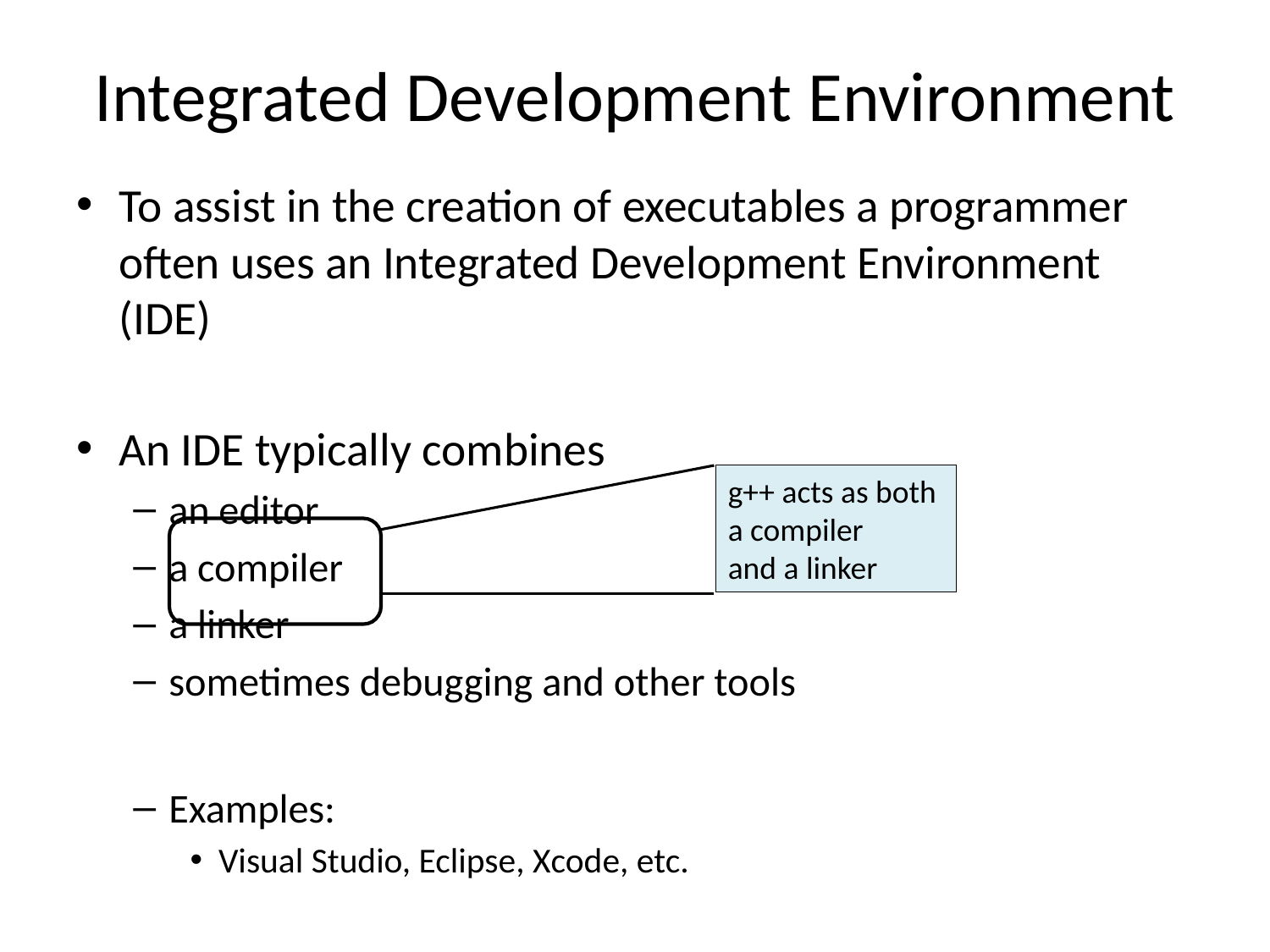

# Integrated Development Environment
To assist in the creation of executables a programmer often uses an Integrated Development Environment (IDE)

An IDE typically combines
an editor
a compiler
a linker
sometimes debugging and other tools

Examples:
Visual Studio, Eclipse, Xcode, etc.
g++ acts as both
a compiler
and a linker